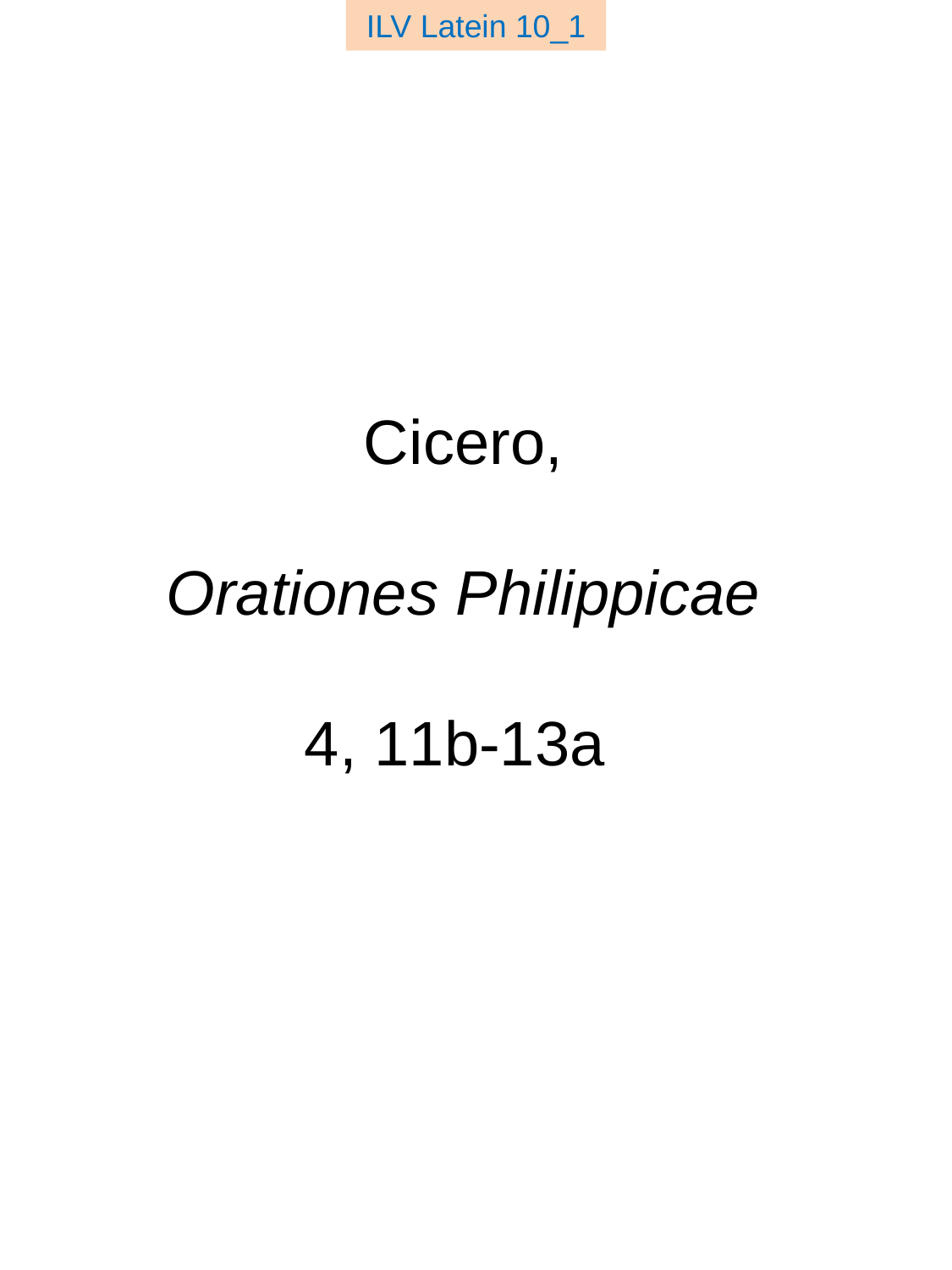

ILV Latein 10_1
# Cicero, Orationes Philippicae 4, 11b-13a